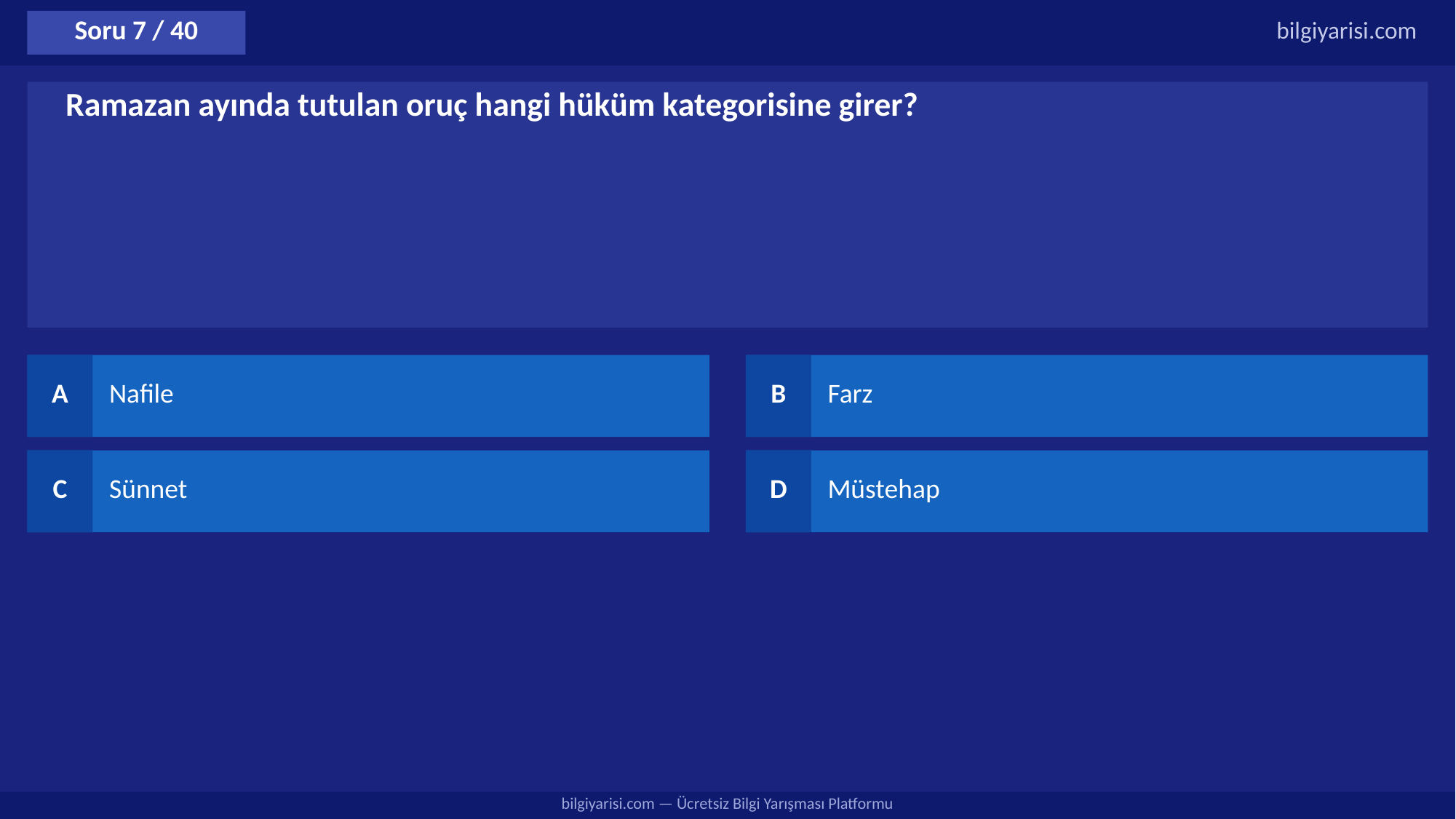

Soru 7 / 40
bilgiyarisi.com

Ramazan ayında tutulan oruç hangi hüküm kategorisine girer?

A
Nafile

B
Farz

C
Sünnet

D
Müstehap
bilgiyarisi.com — Ücretsiz Bilgi Yarışması Platformu